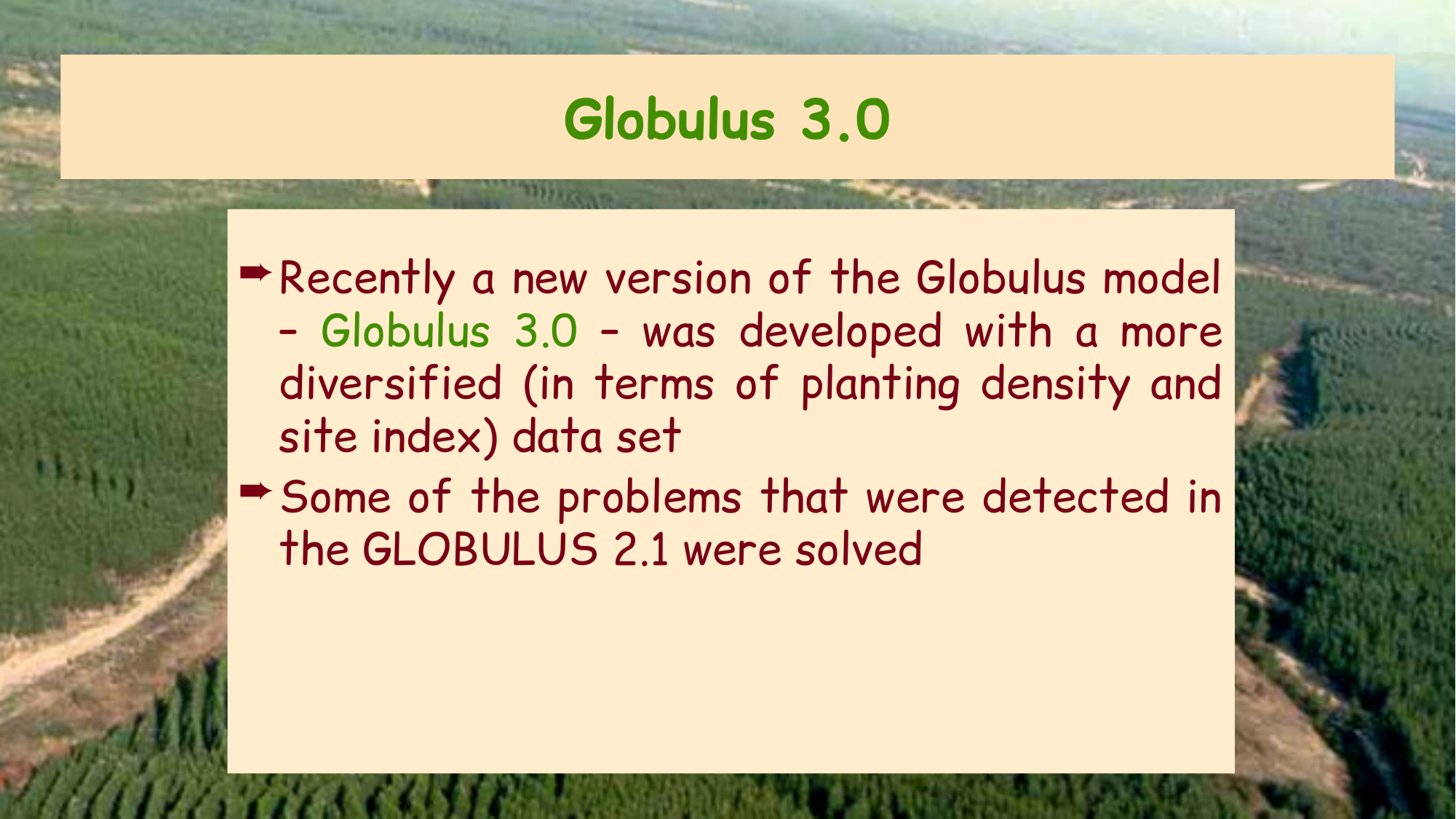

# Globulus 3.0

Recently a new version of the Globulus model – Globulus 3.0 – was developed with a more diversified (in terms of planting density and site index) data set
Some of the problems that were detected in the GLOBULUS 2.1 were solved